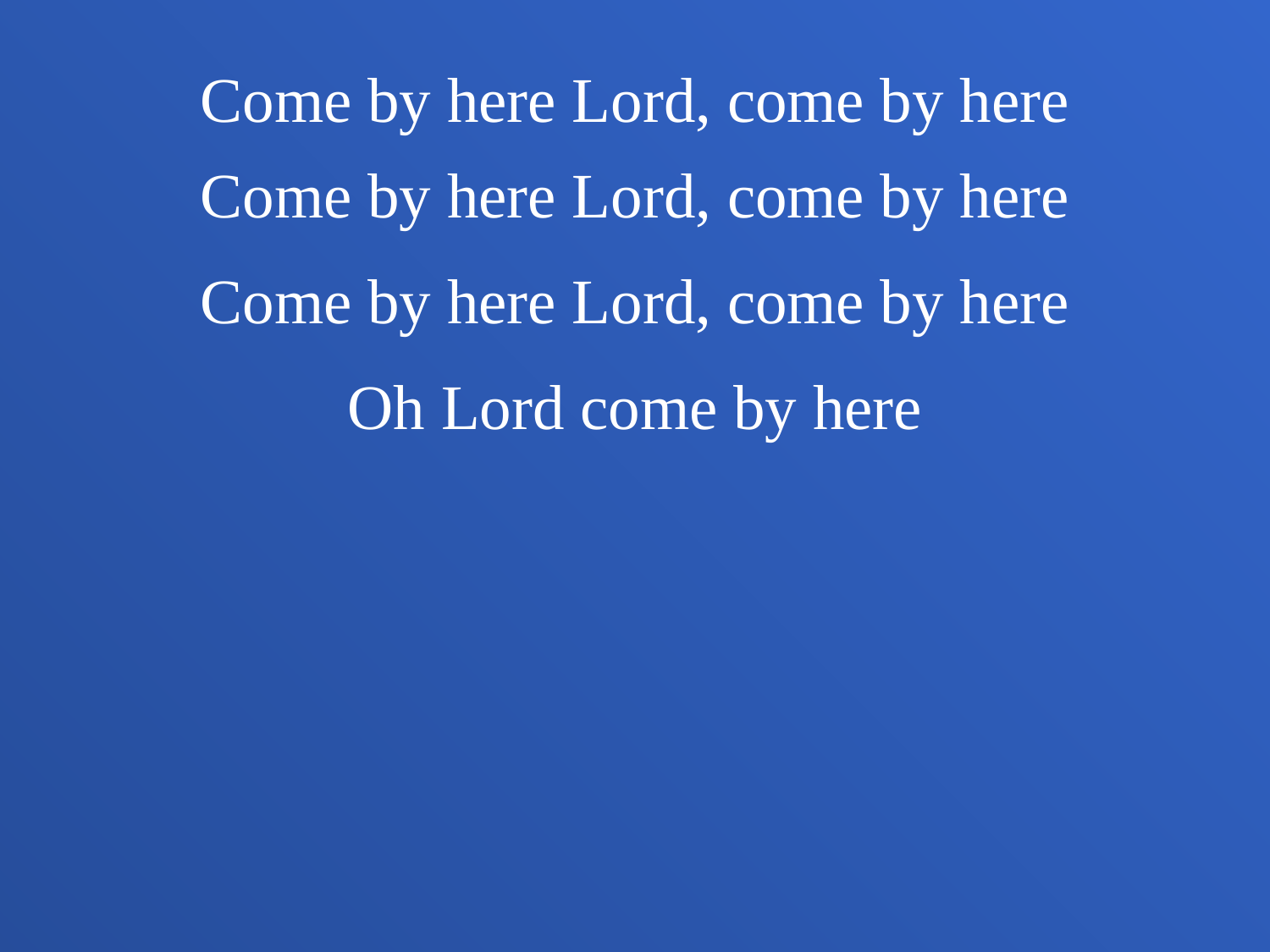

Come by here Lord, come by here
Come by here Lord, come by here
Come by here Lord, come by here
Oh Lord come by here